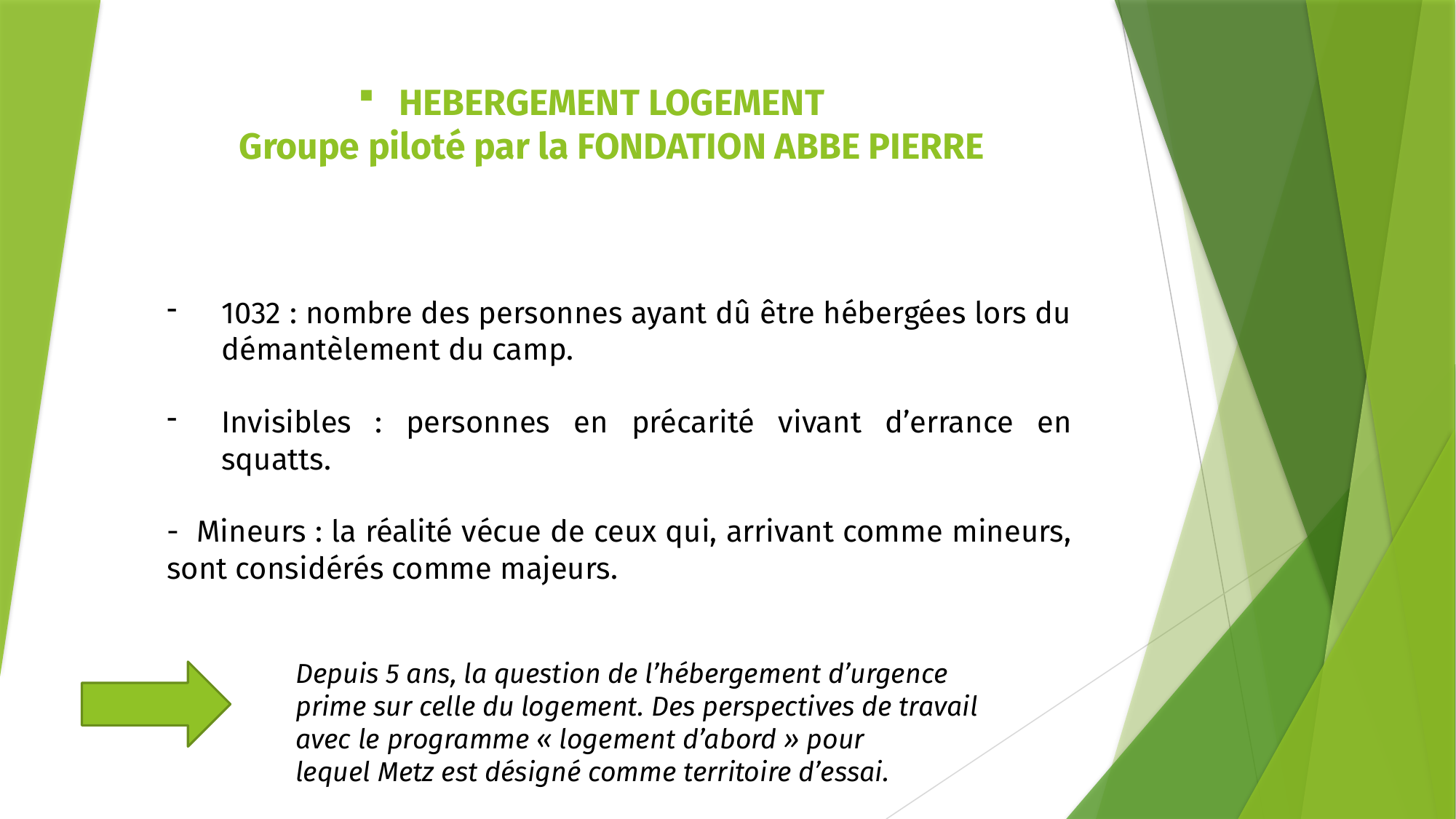

# HEBERGEMENT LOGEMENT Groupe piloté par la FONDATION ABBE PIERRE
1032 : nombre des personnes ayant dû être hébergées lors du démantèlement du camp.

Invisibles : personnes en précarité vivant d’errance en squatts.

-  Mineurs : la réalité vécue de ceux qui, arrivant comme mineurs, sont considérés comme majeurs.
Depuis 5 ans, la question de l’hébergement d’urgence prime sur celle du logement. Des perspectives de travail avec le programme « logement d’abord » pour lequel Metz est désigné comme territoire d’essai.